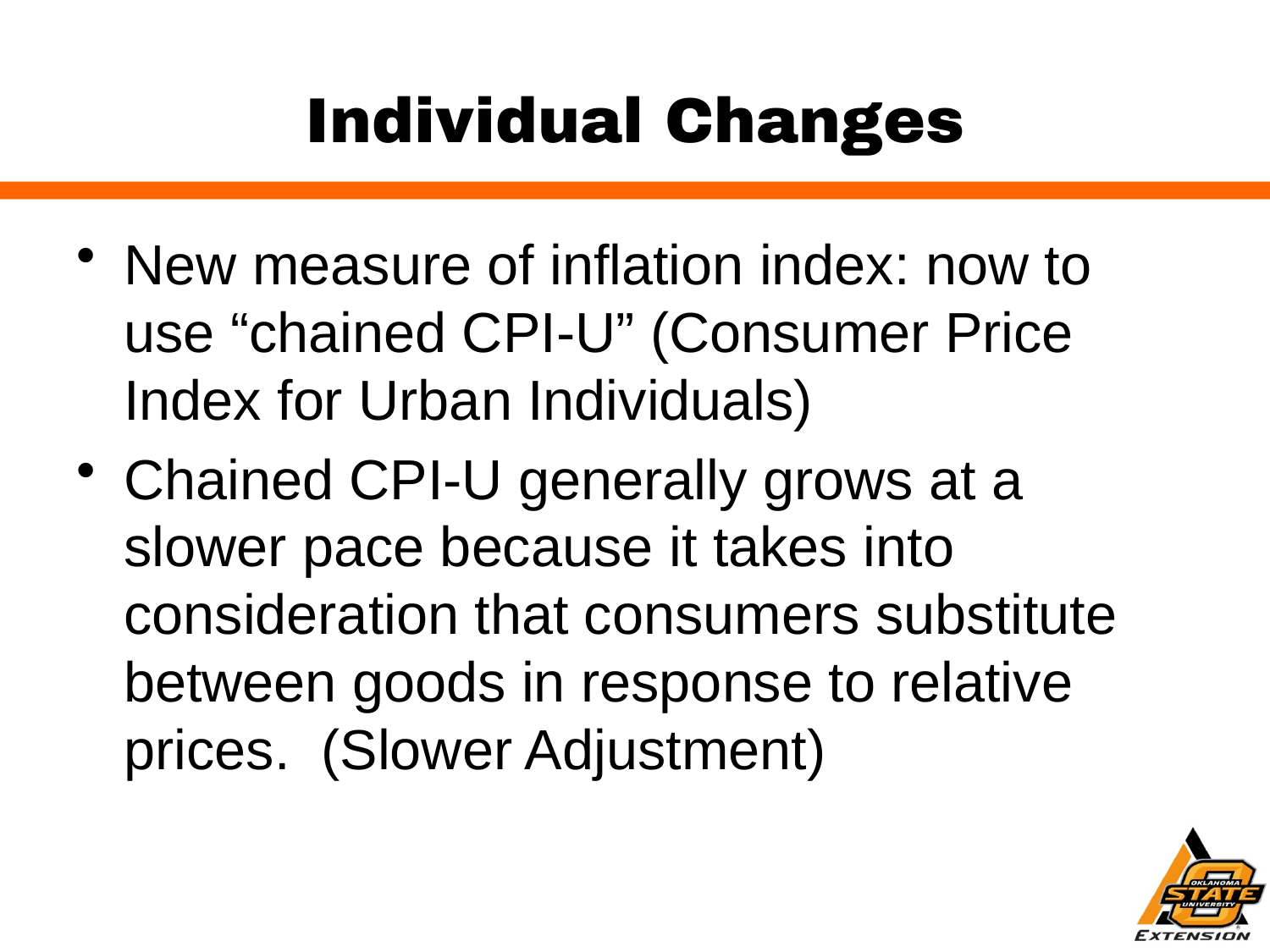

# Individual Changes
New measure of inflation index: now to use “chained CPI-U” (Consumer Price Index for Urban Individuals)
Chained CPI-U generally grows at a slower pace because it takes into consideration that consumers substitute between goods in response to relative prices.  (Slower Adjustment)